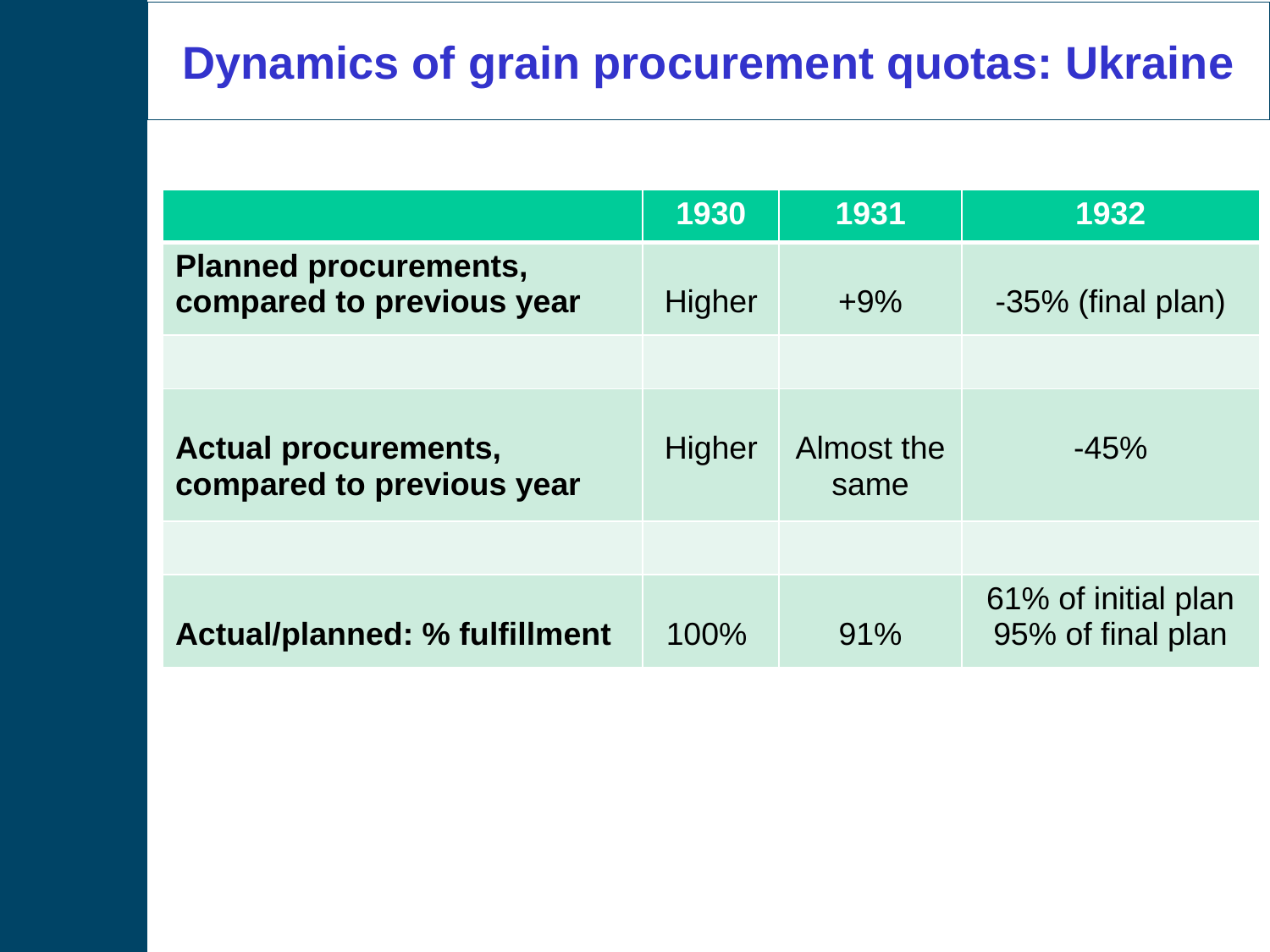

Dynamics of grain procurement quotas: Ukraine
|  | 1930 | 1931 | 1932 |
| --- | --- | --- | --- |
| Planned procurements, compared to previous year | Higher | +9% | -35% (final plan) |
|  |  |  |  |
| Actual procurements, compared to previous year | Higher | Almost the same | -45% |
|  |  |  |  |
| Actual/planned: % fulfillment | 100% | 91% | 61% of initial plan 95% of final plan |